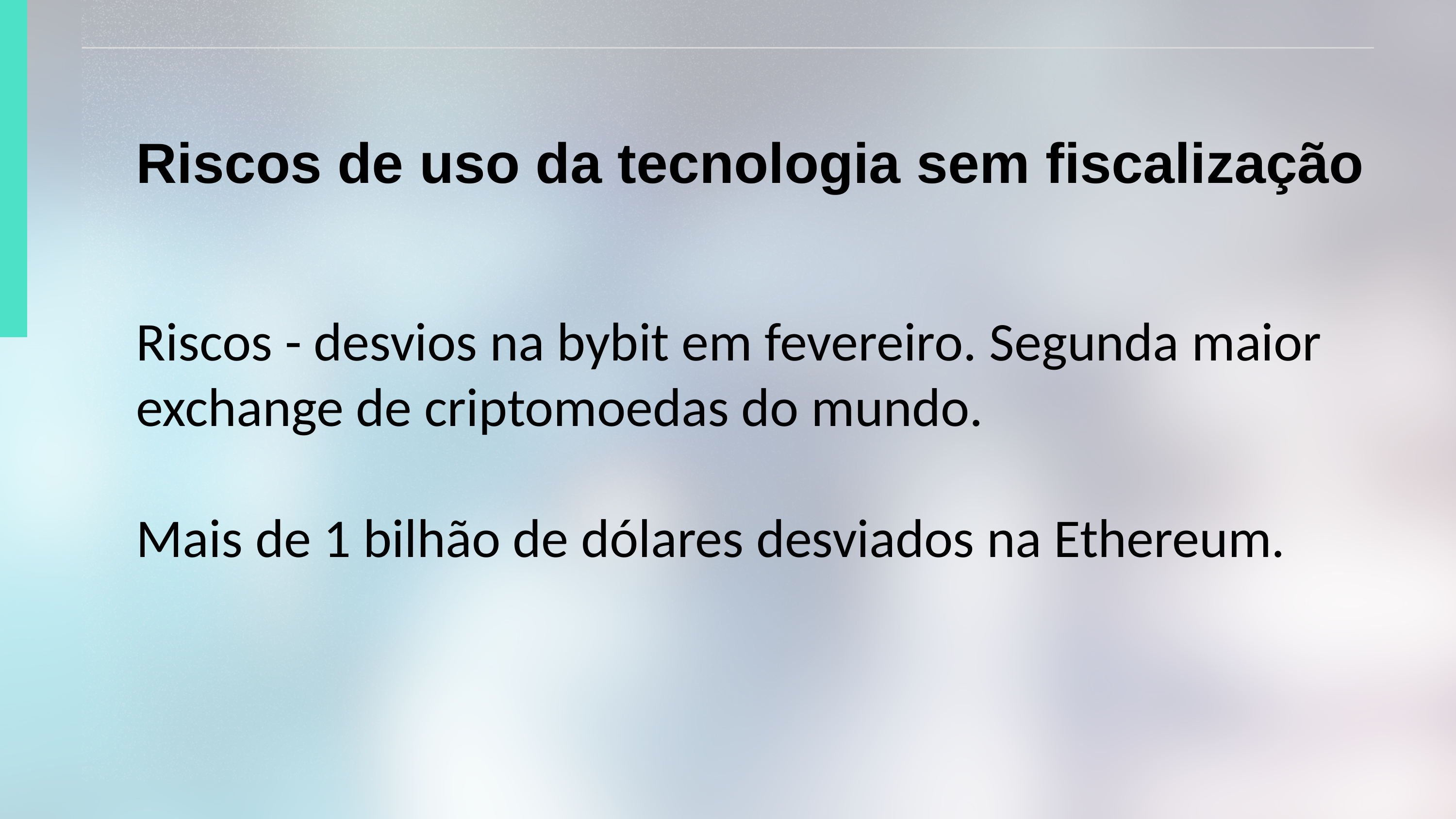

Riscos de uso da tecnologia sem fiscalização

Riscos - desvios na bybit em fevereiro. Segunda maior exchange de criptomoedas do mundo.

Mais de 1 bilhão de dólares desviados na Ethereum.